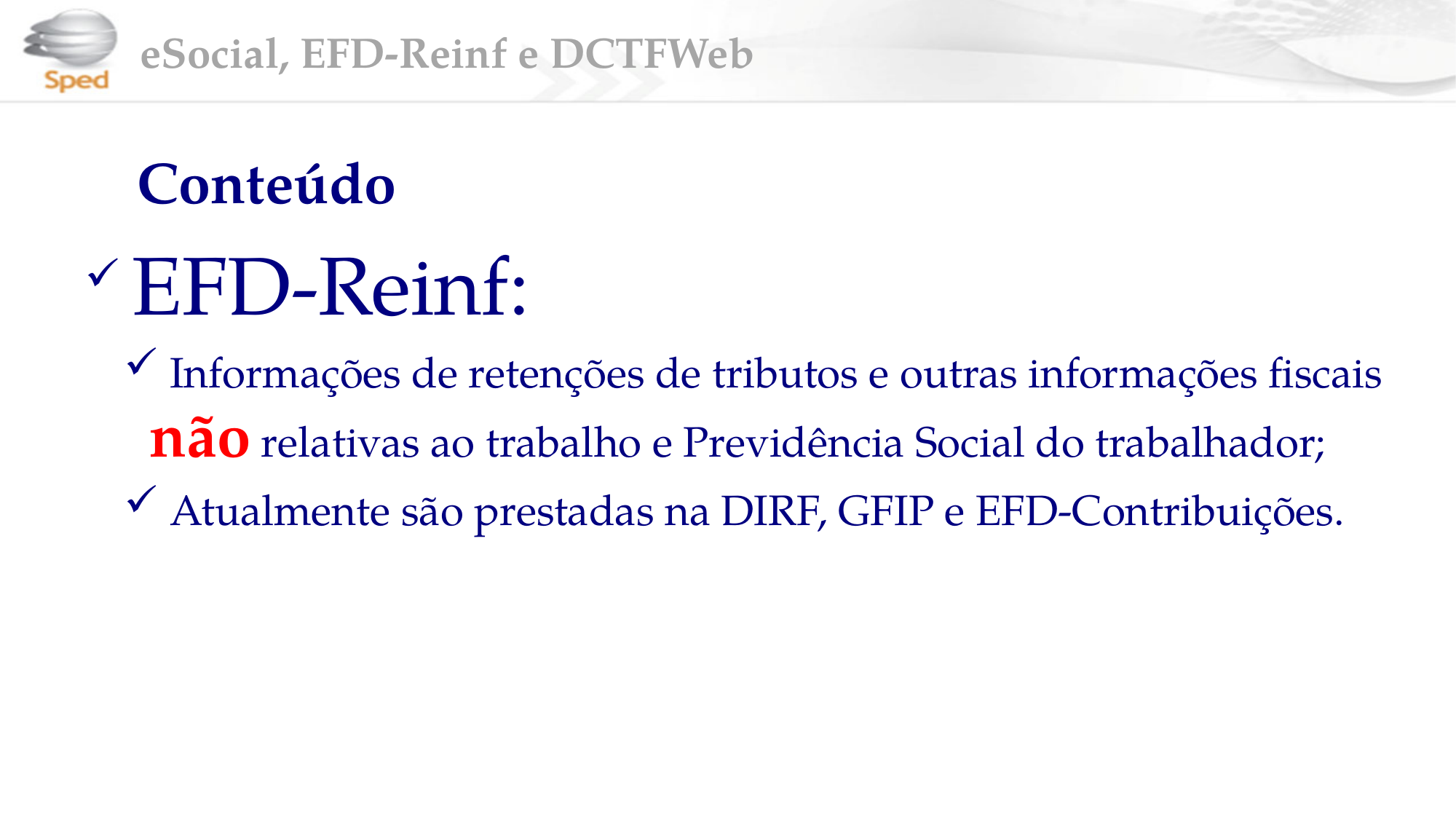

Conteúdo
 EFD-Reinf:
 Informações de retenções de tributos e outras informações fiscais não relativas ao trabalho e Previdência Social do trabalhador;
 Atualmente são prestadas na DIRF, GFIP e EFD-Contribuições.